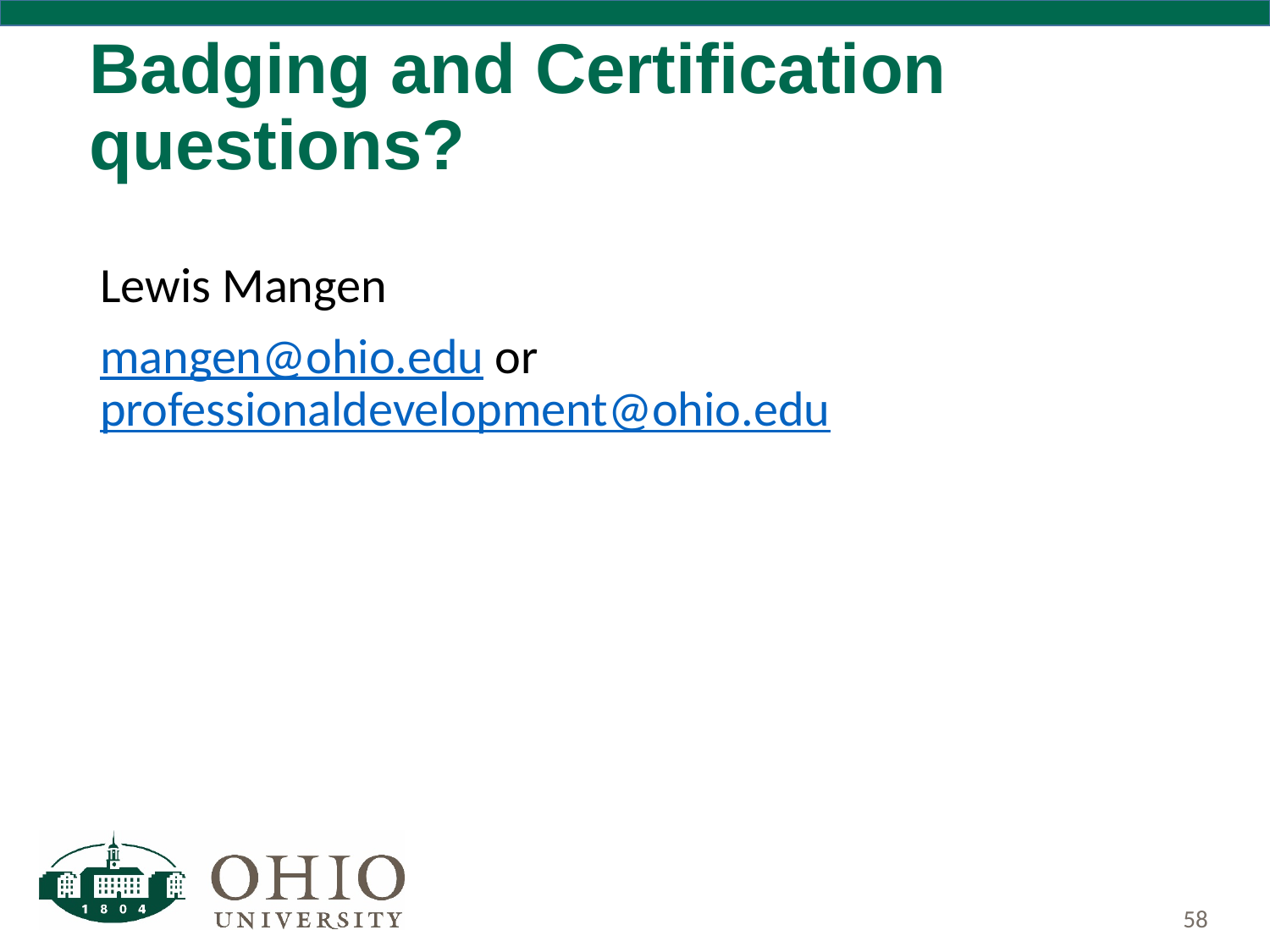

# Badging and Certification questions?
Lewis Mangen
mangen@ohio.edu or professionaldevelopment@ohio.edu